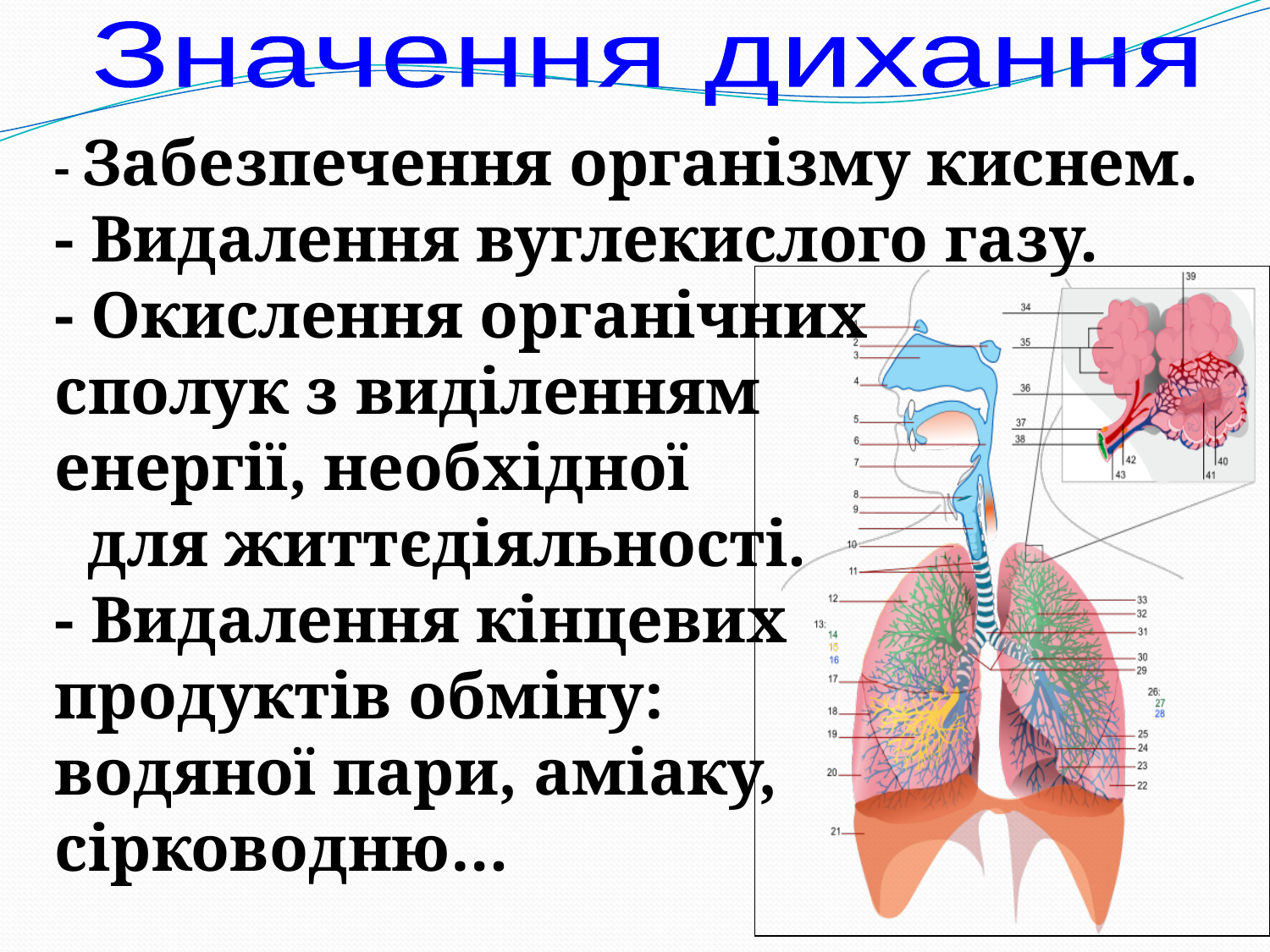

Значення дихання
- Забезпечення організму киснем.
- Видалення вуглекислого газу.
- Окислення органічних                  сполук з виділенням                        енергії, необхідної                                   для життєдіяльності.
- Видалення кінцевих                 продуктів обміну:                            водяної пари, аміаку,                 сірководню…